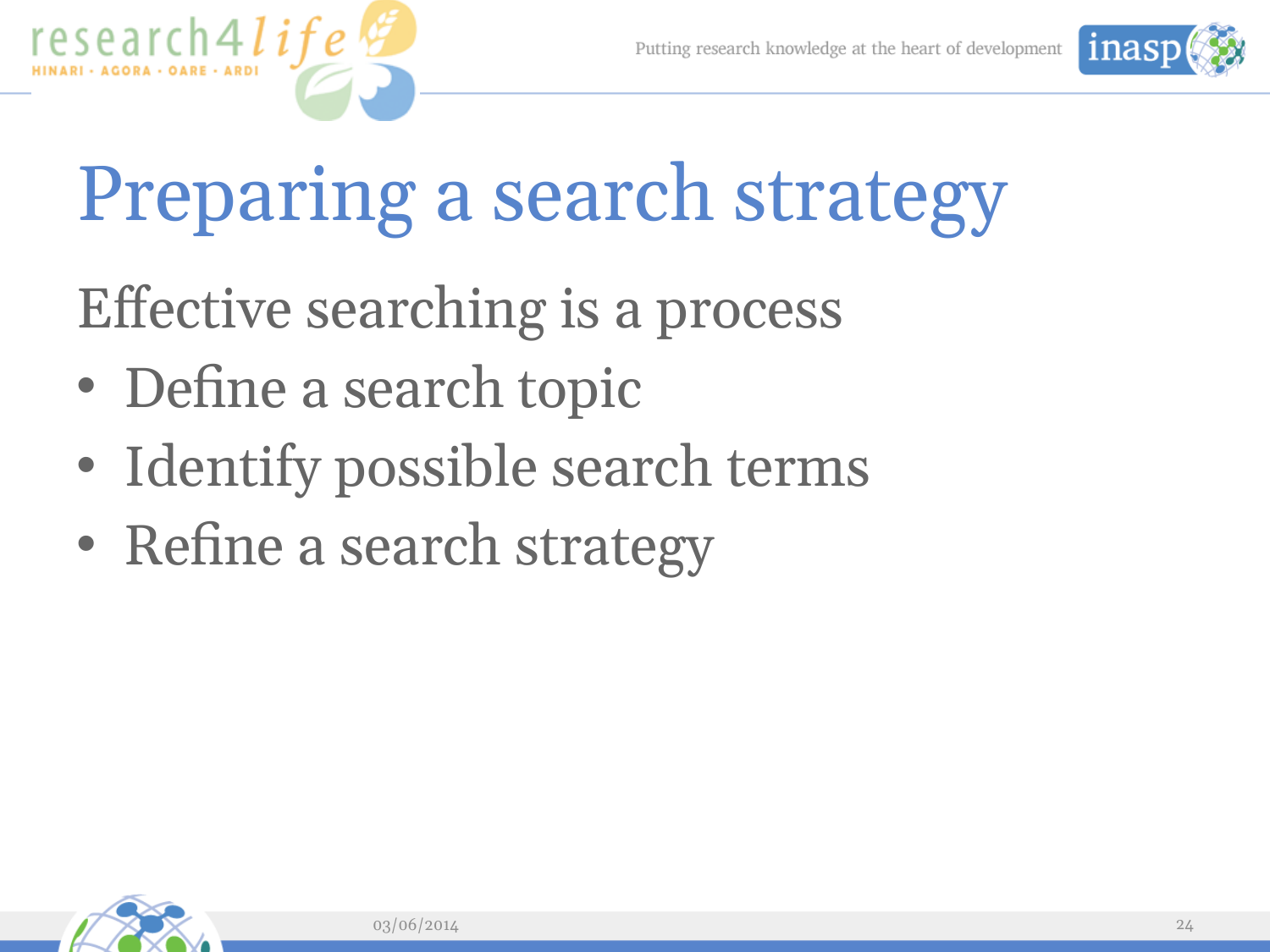

# Preparing a search strategy
Effective searching is a process
Define a search topic
Identify possible search terms
Refine a search strategy
03/06/2014
24